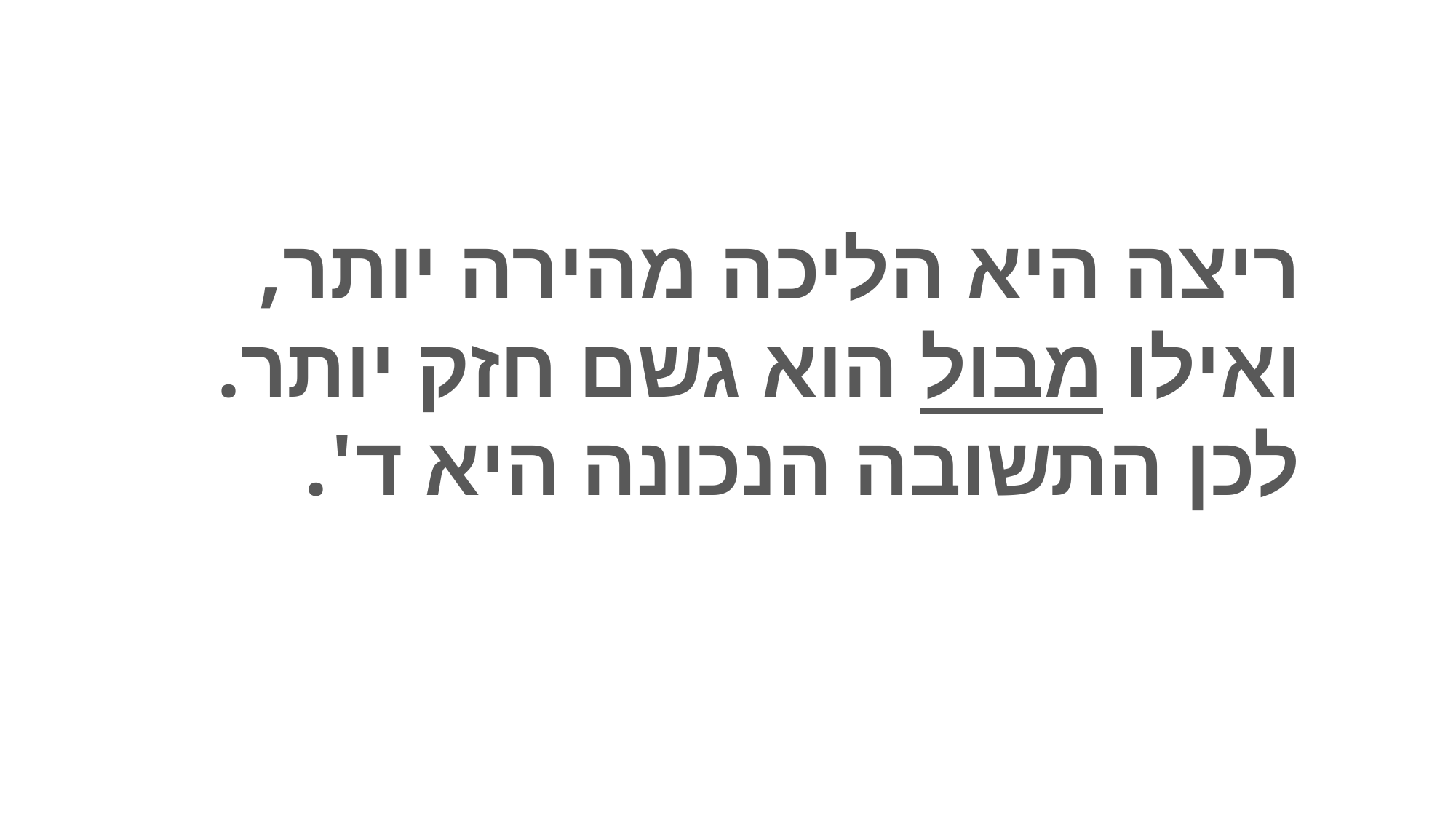

ריצה היא הליכה מהירה יותר, ואילו מבול הוא גשם חזק יותר. לכן התשובה הנכונה היא ד'.